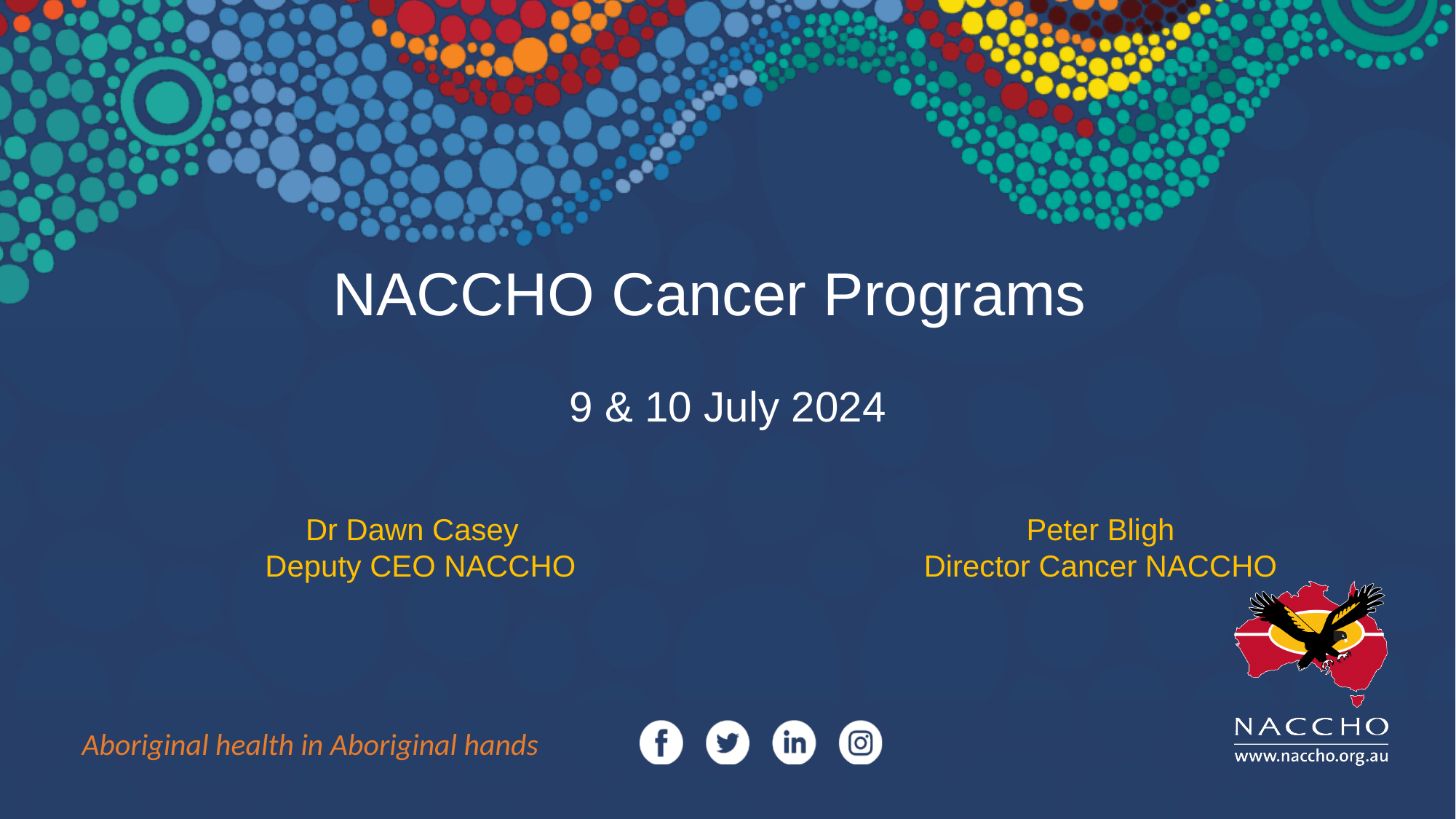

NACCHO Cancer Programs
9 & 10 July 2024

Dr Dawn Casey 
Deputy CEO NACCHO

Peter Bligh
Director Cancer NACCHO